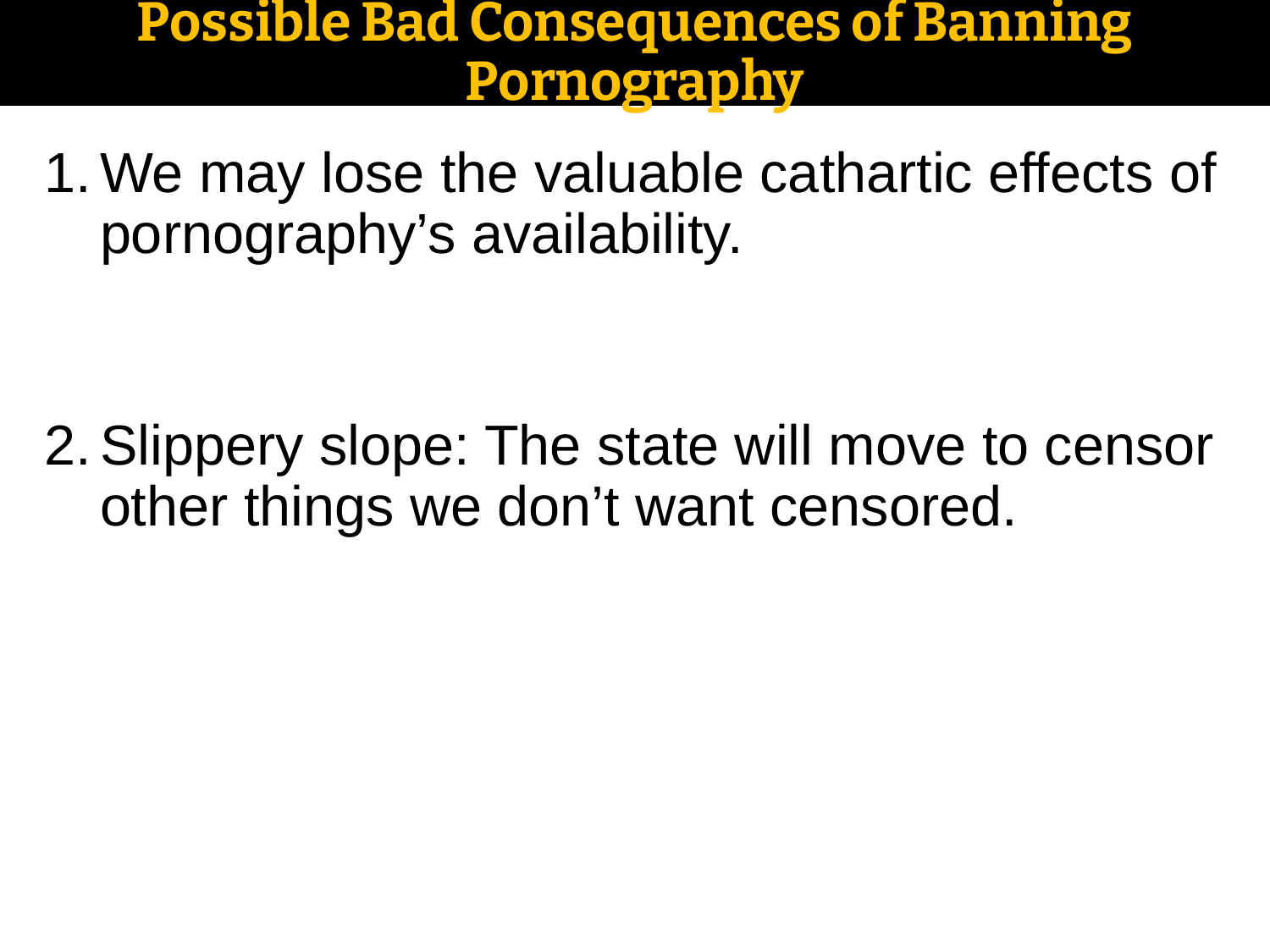

# Possible Bad Consequences of Banning Pornography
We may lose the valuable cathartic effects of pornography’s availability.

Slippery slope: The state will move to censor other things we don’t want censored.